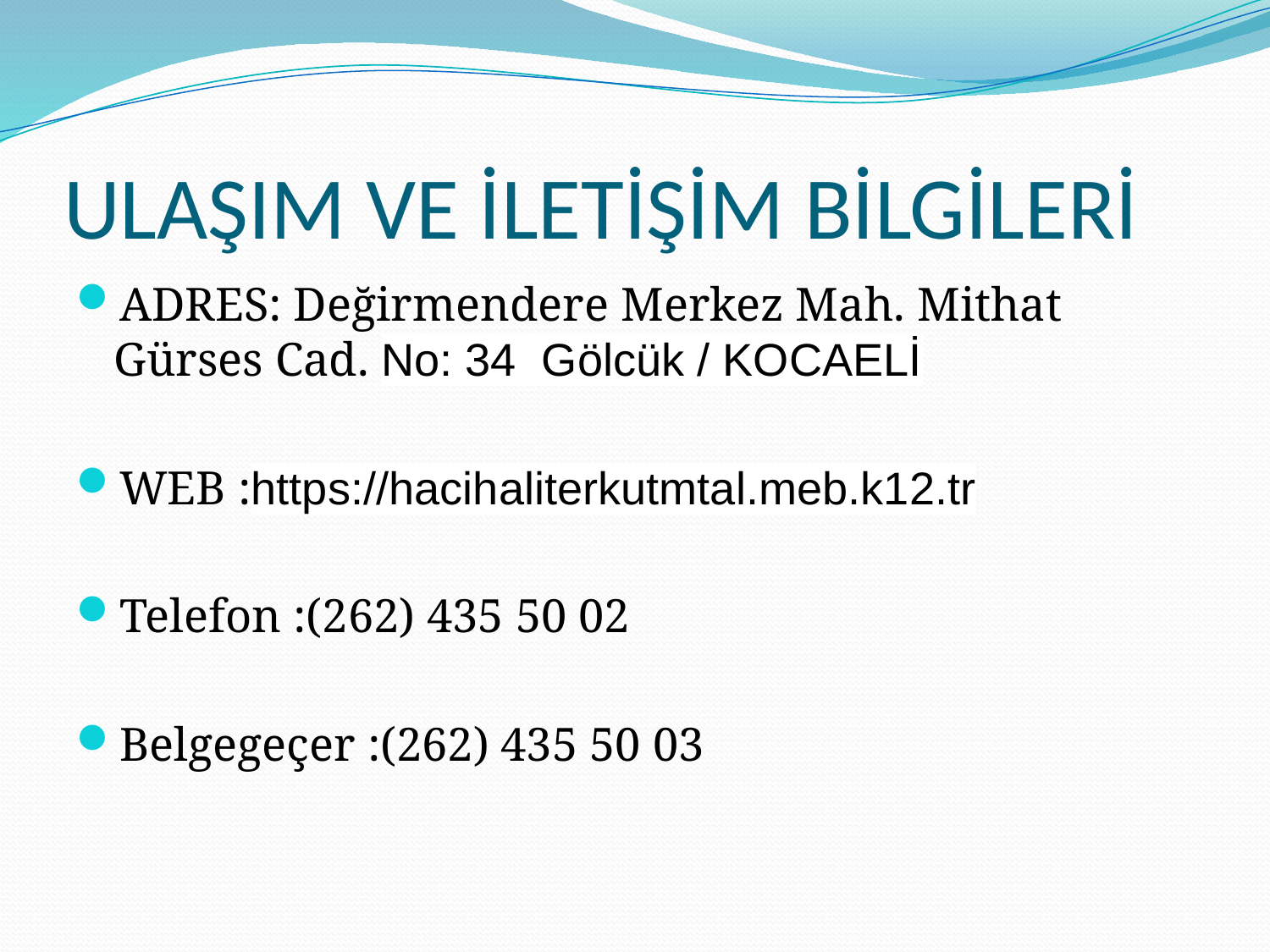

# ULAŞIM VE İLETİŞİM BİLGİLERİ
ADRES: Değirmendere Merkez Mah. Mithat Gürses Cad. No: 34  Gölcük / KOCAELİ

WEB :https://hacihaliterkutmtal.meb.k12.tr

Telefon :(262) 435 50 02

Belgegeçer :(262) 435 50 03